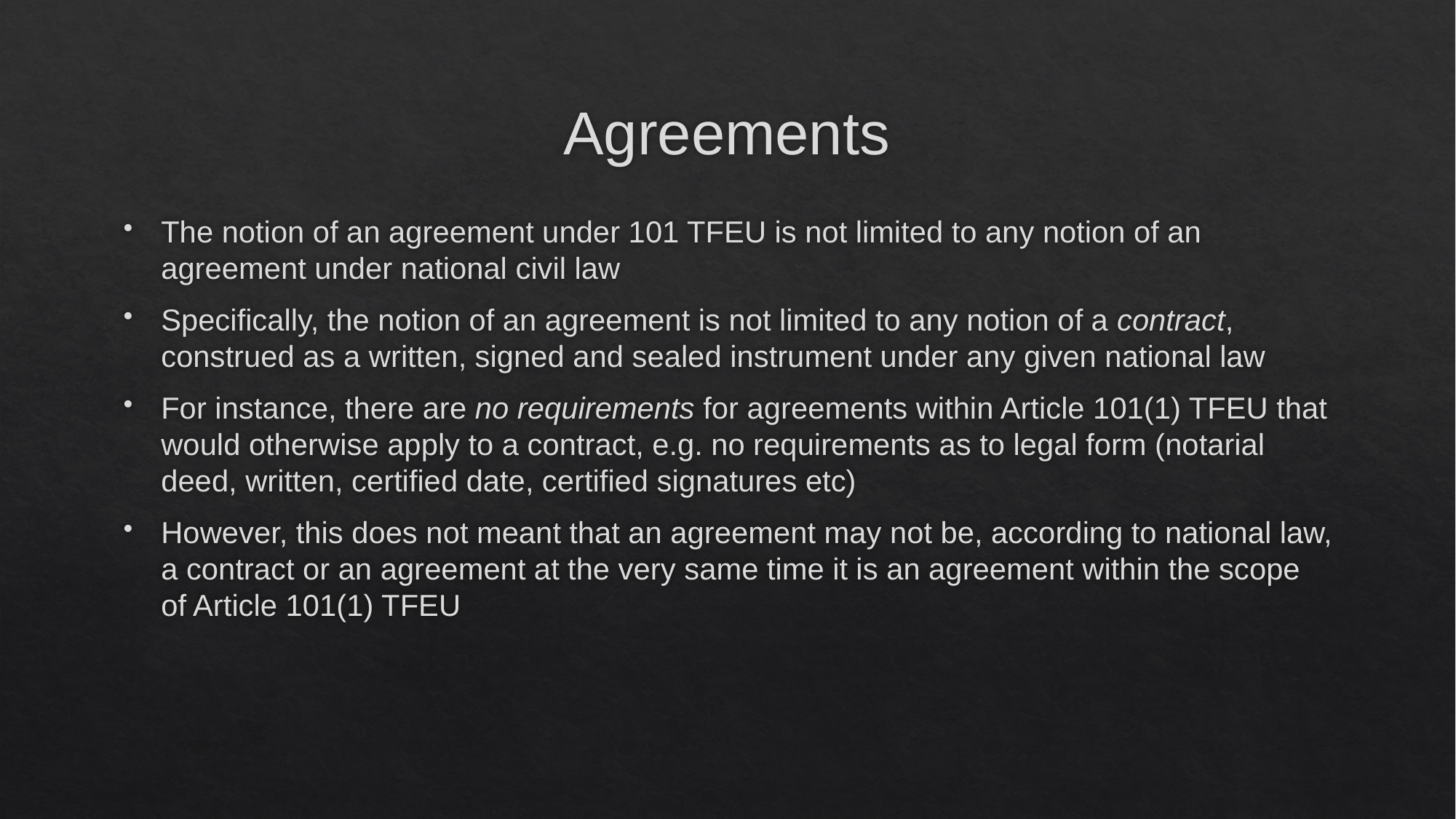

# Agreements
The notion of an agreement under 101 TFEU is not limited to any notion of an agreement under national civil law
Specifically, the notion of an agreement is not limited to any notion of a contract, construed as a written, signed and sealed instrument under any given national law
For instance, there are no requirements for agreements within Article 101(1) TFEU that would otherwise apply to a contract, e.g. no requirements as to legal form (notarial deed, written, certified date, certified signatures etc)
However, this does not meant that an agreement may not be, according to national law, a contract or an agreement at the very same time it is an agreement within the scope of Article 101(1) TFEU